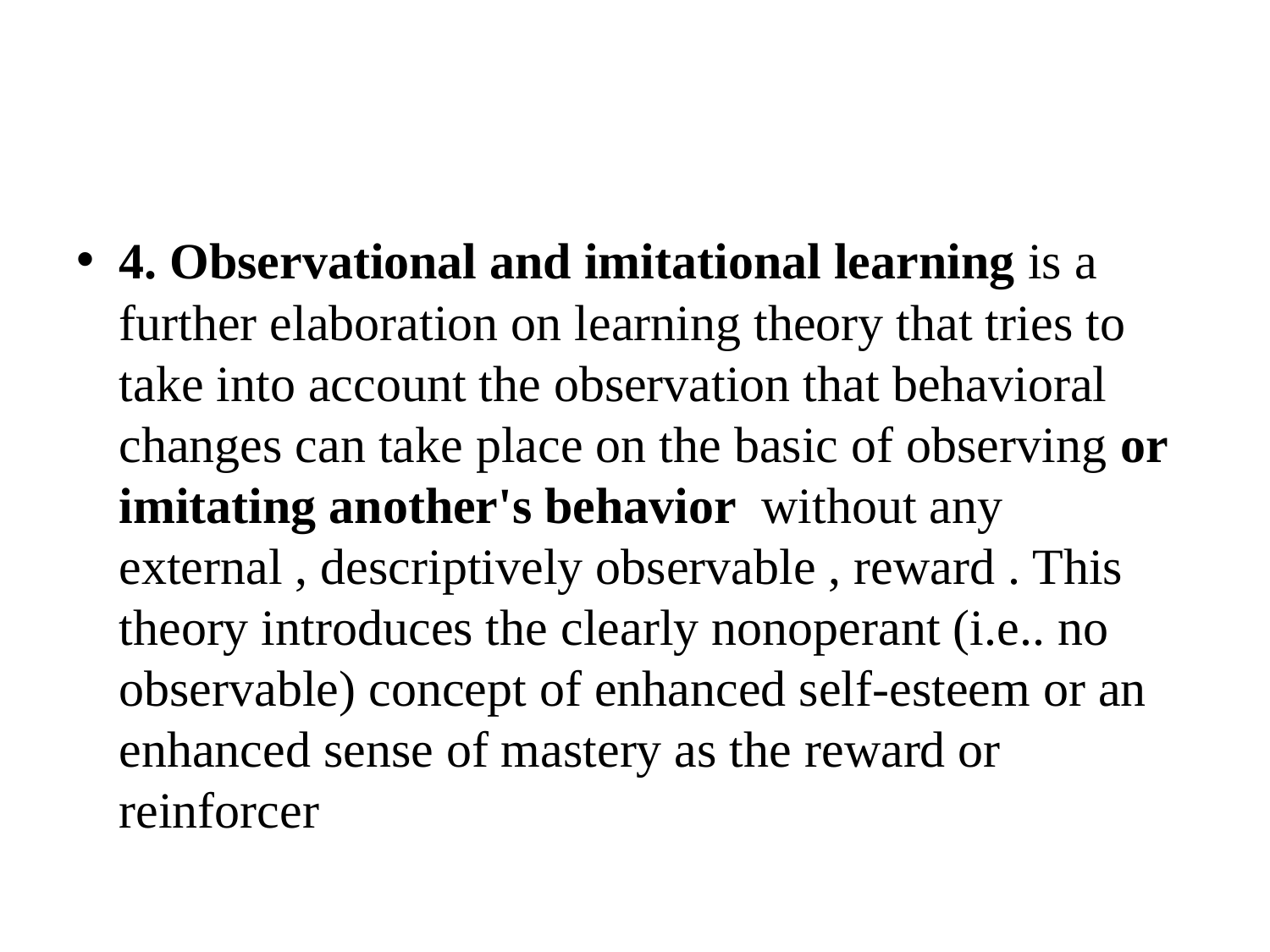

#
4. Observational and imitational learning is a further elaboration on learning theory that tries to take into account the observation that behavioral changes can take place on the basic of observing or imitating another's behavior  without any external , descriptively observable , reward . This theory introduces the clearly nonoperant (i.e.. no observable) concept of enhanced self-esteem or an enhanced sense of mastery as the reward or reinforcer